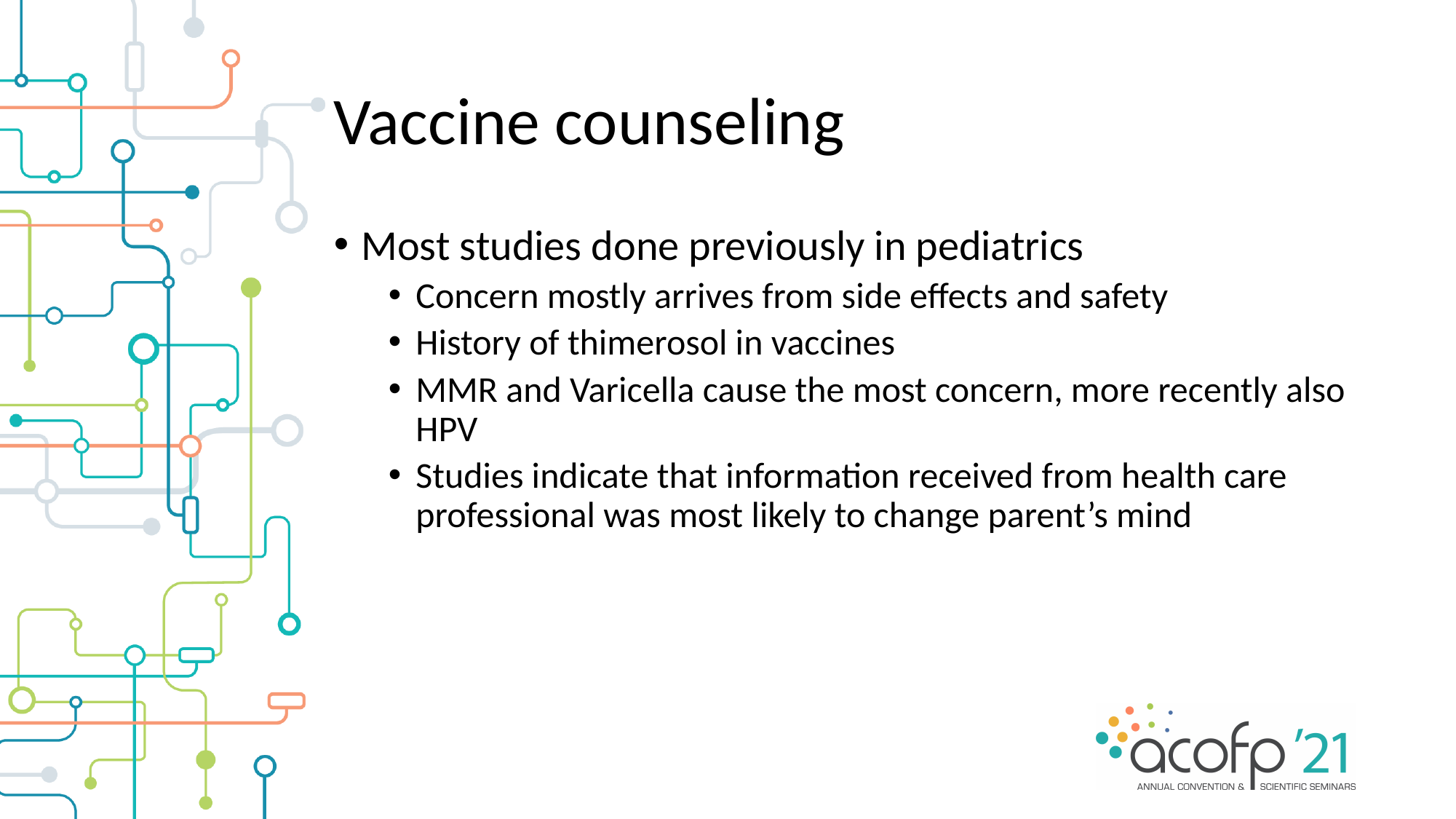

# Vaccine counseling
Most studies done previously in pediatrics
Concern mostly arrives from side effects and safety
History of thimerosol in vaccines
MMR and Varicella cause the most concern, more recently also HPV
Studies indicate that information received from health care professional was most likely to change parent’s mind